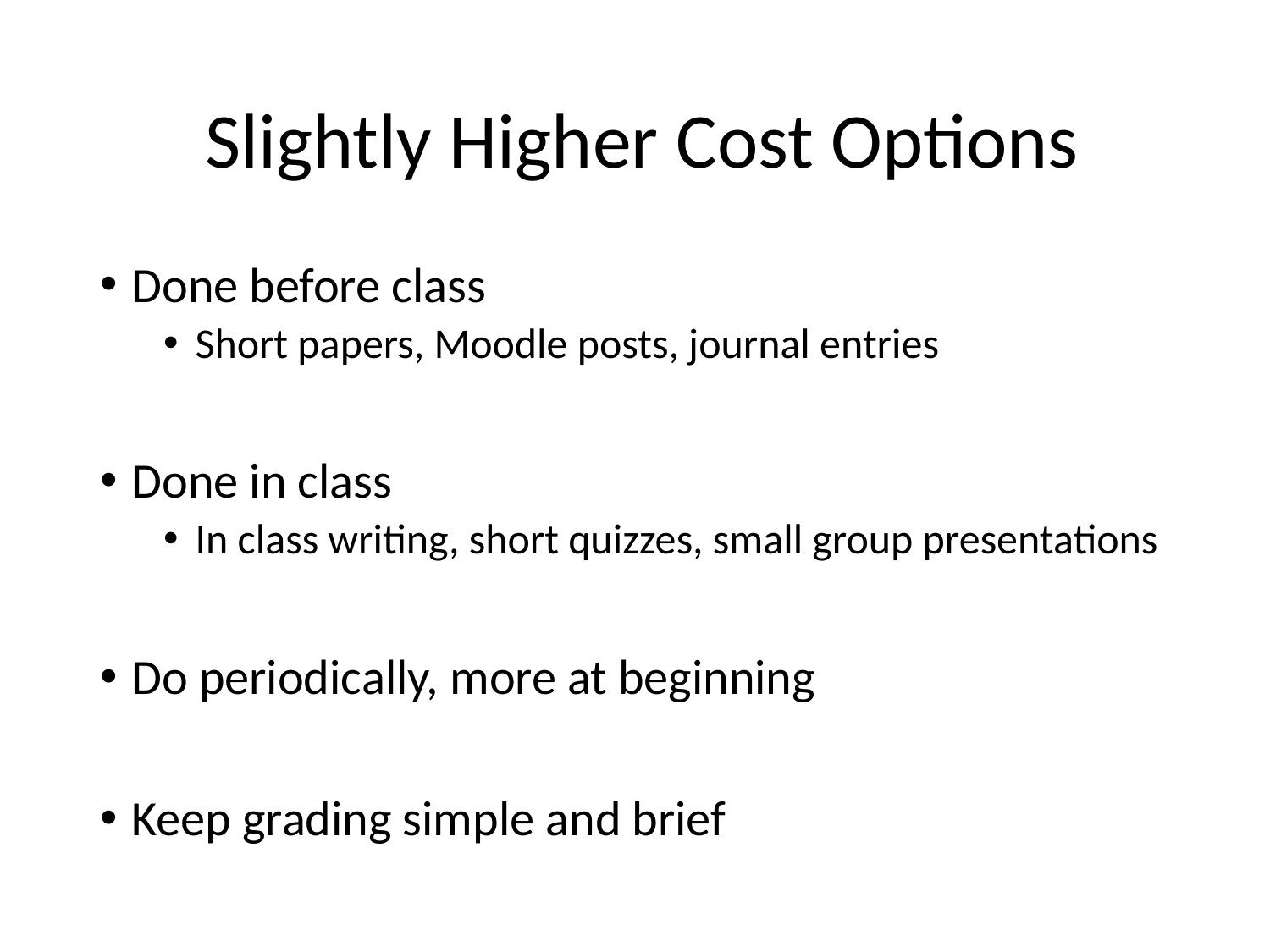

# Slightly Higher Cost Options
Done before class
Short papers, Moodle posts, journal entries

Done in class
In class writing, short quizzes, small group presentations

Do periodically, more at beginning

Keep grading simple and brief